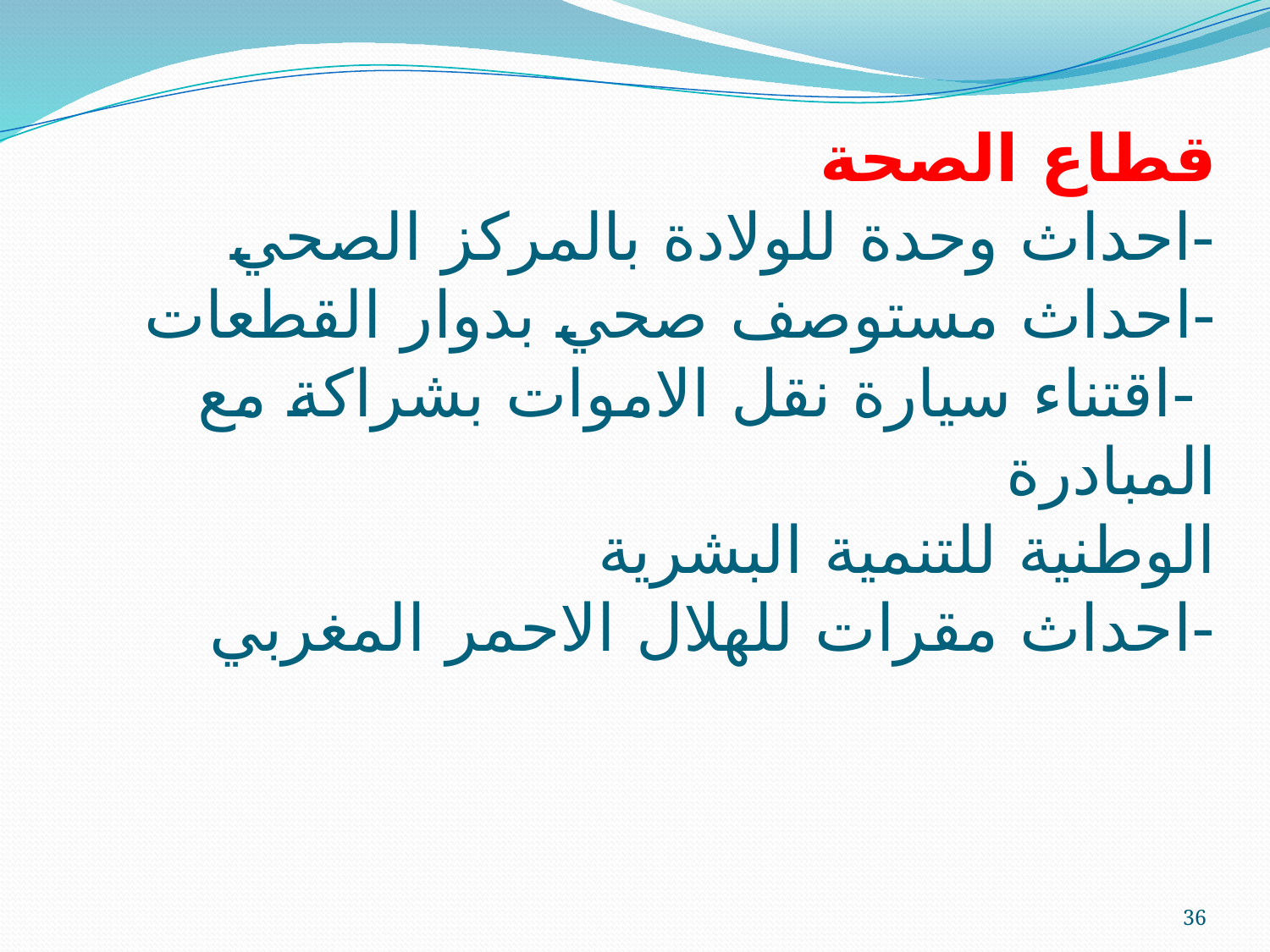

# قطاع الصحة -احداث وحدة للولادة بالمركز الصحي -احداث مستوصف صحي بدوار القطعات -اقتناء سيارة نقل الاموات بشراكة مع المبادرة الوطنية للتنمية البشرية -احداث مقرات للهلال الاحمر المغربي

36